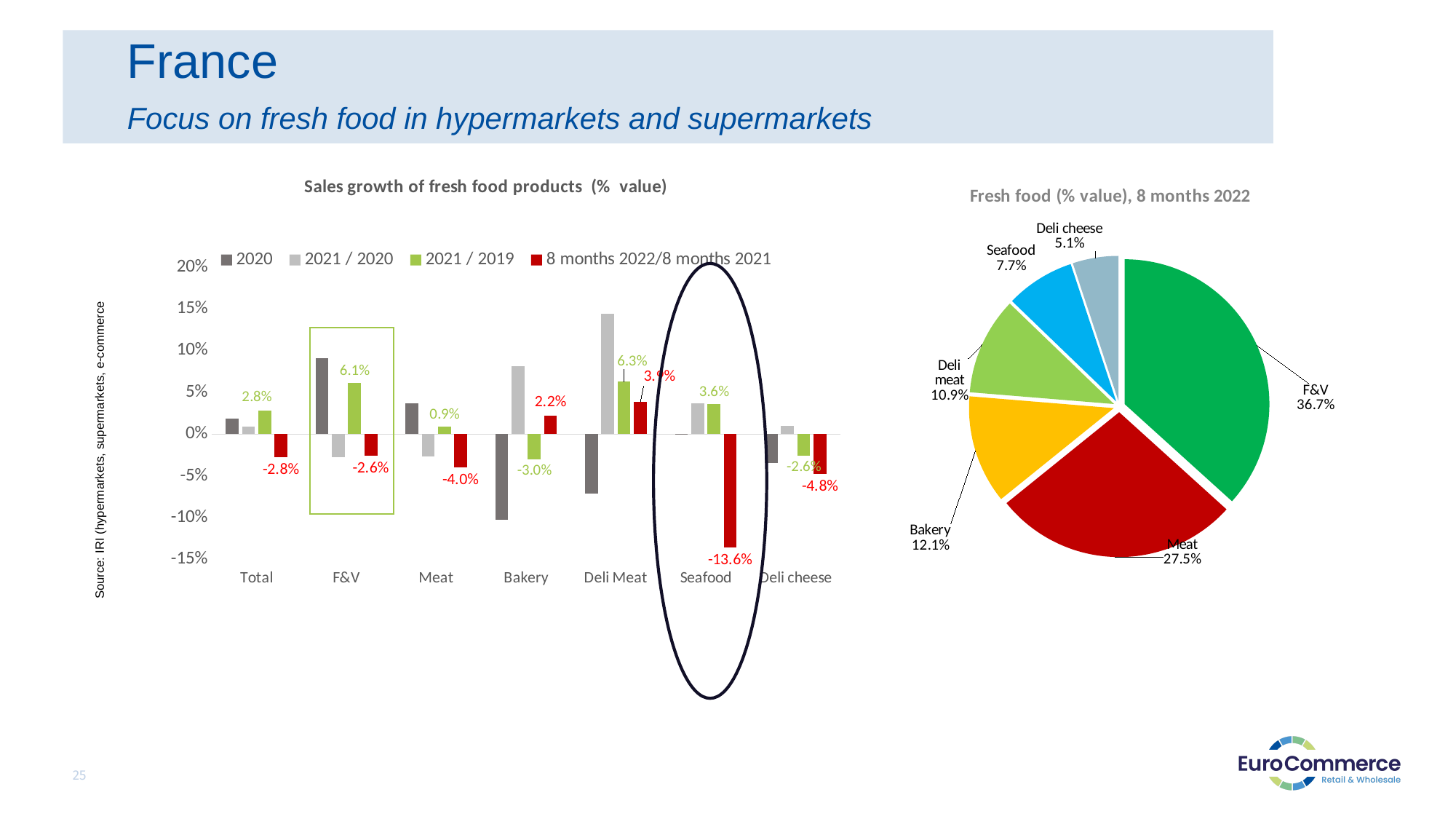

# France Focus on fresh food in hypermarkets and supermarkets

### Chart: Sales growth of fresh food products  (%  value)

| Category | 2020 | 2021 / 2020 | 2021 / 2019 | 8 months 2022/8 months 2021 |
|---|---|---|---|---|
| Total | 0.019 | 0.009 | 0.028 | -0.028 |
| F&V | 0.091 | -0.028 | 0.061 | -0.026 |
| Meat | 0.037 | -0.027 | 0.009 | -0.04 |
| Bakery | -0.103 | 0.081 | -0.03 | 0.022 |
| Deli Meat | -0.071 | 0.144 | 0.063 | 0.039 |
| Seafood | -0.001 | 0.037 | 0.036 | -0.136 |
| Deli cheese | -0.035 | 0.01 | -0.026 | -0.048 |

### Chart: Fresh food (% value), 8 months 2022

| Category | Ventes |
|---|---|
| F&V | 0.367 |
| Meat | 0.275 |
| Bakery | 0.121 |
| Deli meat | 0.109 |
| Seafood | 0.077 |
| Deli cheese | 0.051 |
Source: IRI (hypermarkets, supermarkets, e-commerce